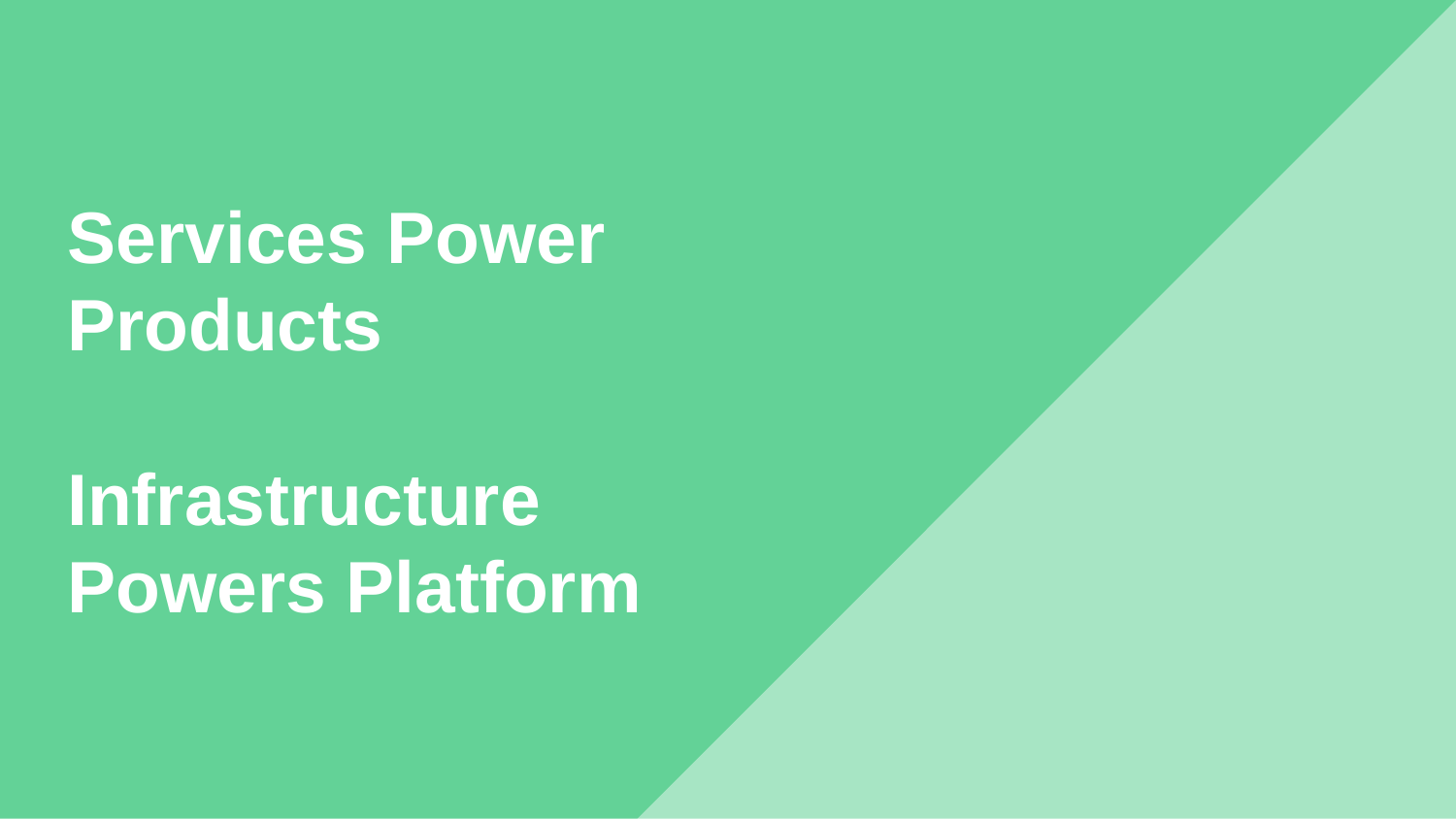

# Services Power Products

Infrastructure Powers Platform